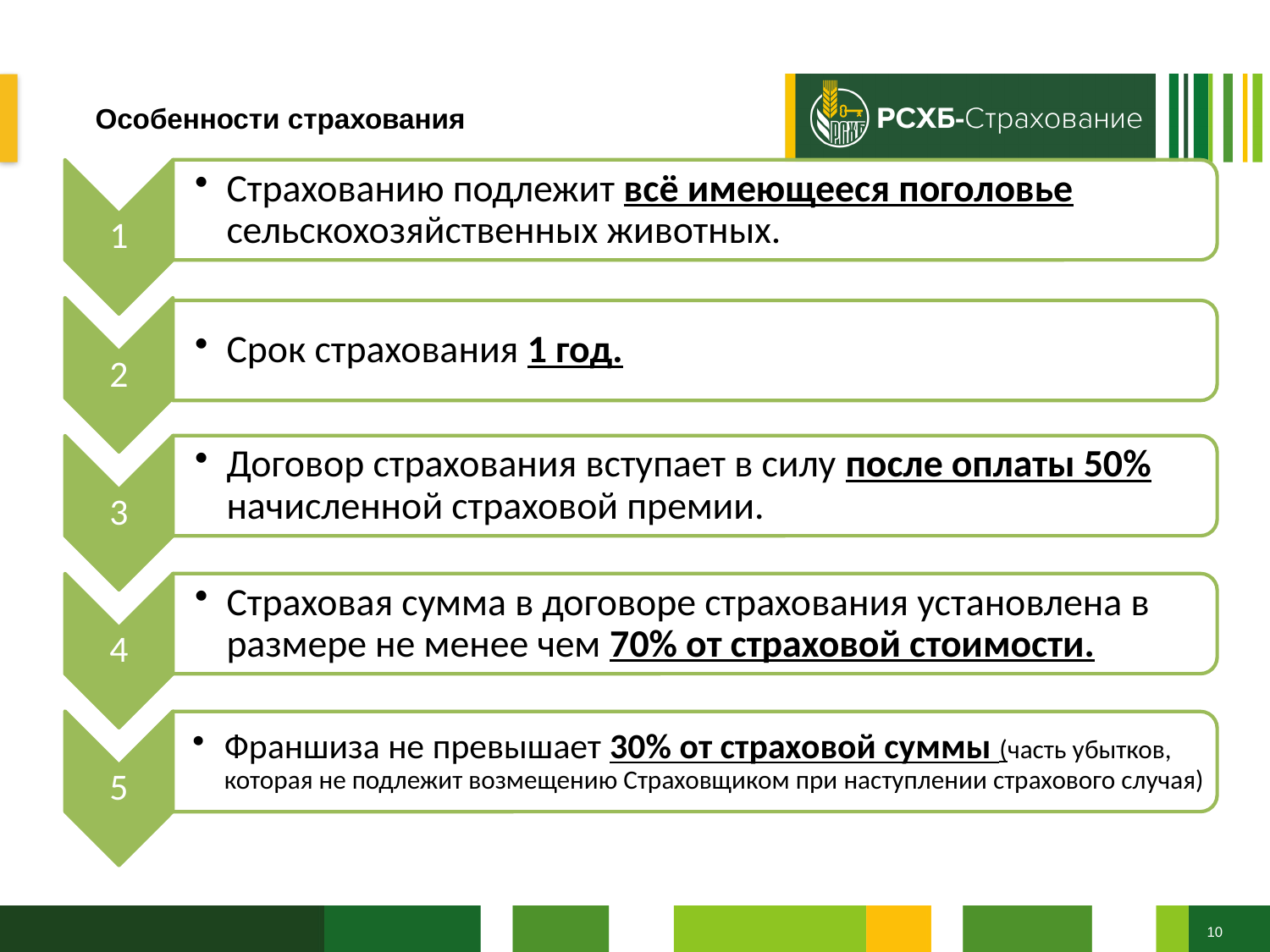

# Особенности страхования
1
Страхованию подлежит всё имеющееся поголовье сельскохозяйственных животных.
2
Срок страхования 1 год.
3
Договор страхования вступает в силу после оплаты 50% начисленной страховой премии.
4
Страховая сумма в договоре страхования установлена в размере не менее чем 70% от страховой стоимости.
5
Франшиза не превышает 30% от страховой суммы (часть убытков, которая не подлежит возмещению Страховщиком при наступлении страхового случая)
10